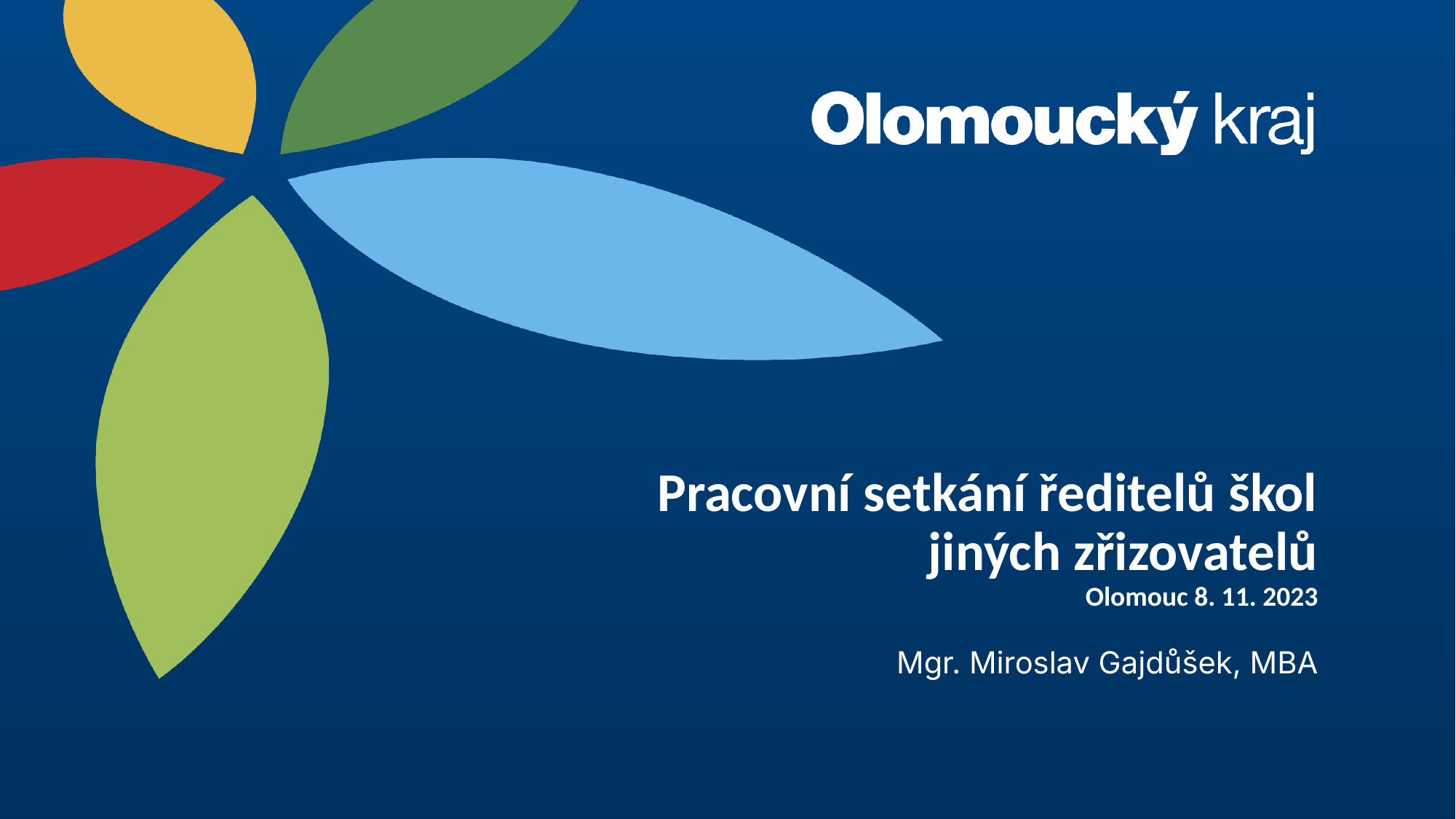

# Pracovní setkání ředitelů škol jiných zřizovatelů Olomouc 8. 11. 2023
Mgr. Miroslav Gajdůšek, MBA